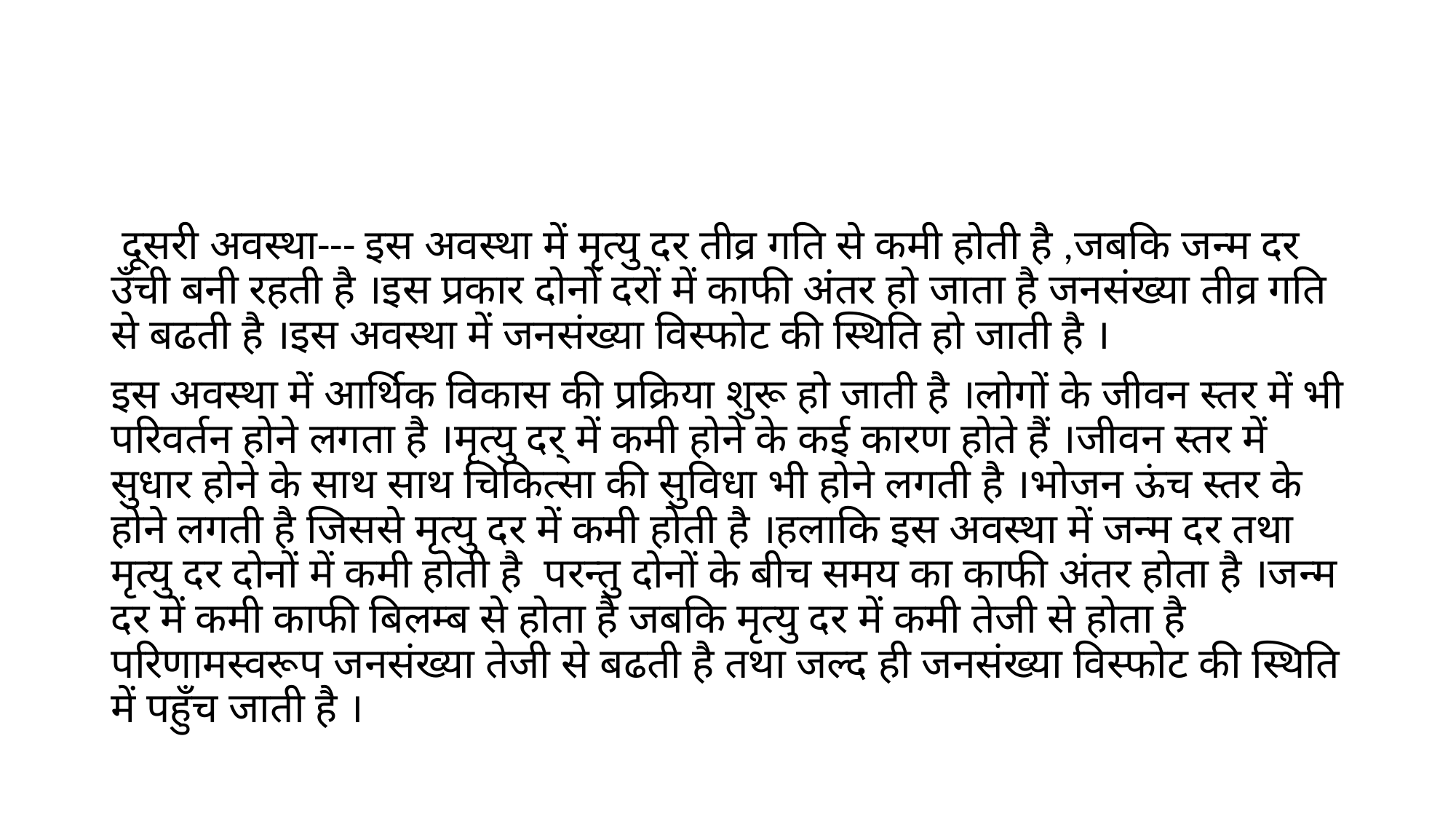

#
 दूसरी अवस्था--- इस अवस्था में मृत्यु दर तीव्र गति से कमी होती है ,जबकि जन्म दर उँची बनी रहती है ।इस प्रकार दोनों दरों में काफी अंतर हो जाता है जनसंख्या तीव्र गति से बढती है ।इस अवस्था में जनसंख्या विस्फोट की स्थिति हो जाती है ।
इस अवस्था में आर्थिक विकास की प्रक्रिया शुरू हो जाती है ।लोगों के जीवन स्तर में भी परिवर्तन होने लगता है ।मृत्यु दर् में कमी होने के कई कारण होते हैं ।जीवन स्तर में सुधार होने के साथ साथ चिकित्सा की सुविधा भी होने लगती है ।भोजन ऊंच स्तर के होने लगती है जिससे मृत्यु दर में कमी होती है ।हलाकि इस अवस्था में जन्म दर तथा मृत्यु दर दोनों में कमी होती है  परन्तु दोनों के बीच समय का काफी अंतर होता है ।जन्म दर में कमी काफी बिलम्ब से होता है जबकि मृत्यु दर में कमी तेजी से होता है  परिणामस्वरूप जनसंख्या तेजी से बढती है तथा जल्द ही जनसंख्या विस्फोट की स्थिति में पहुँच जाती है ।